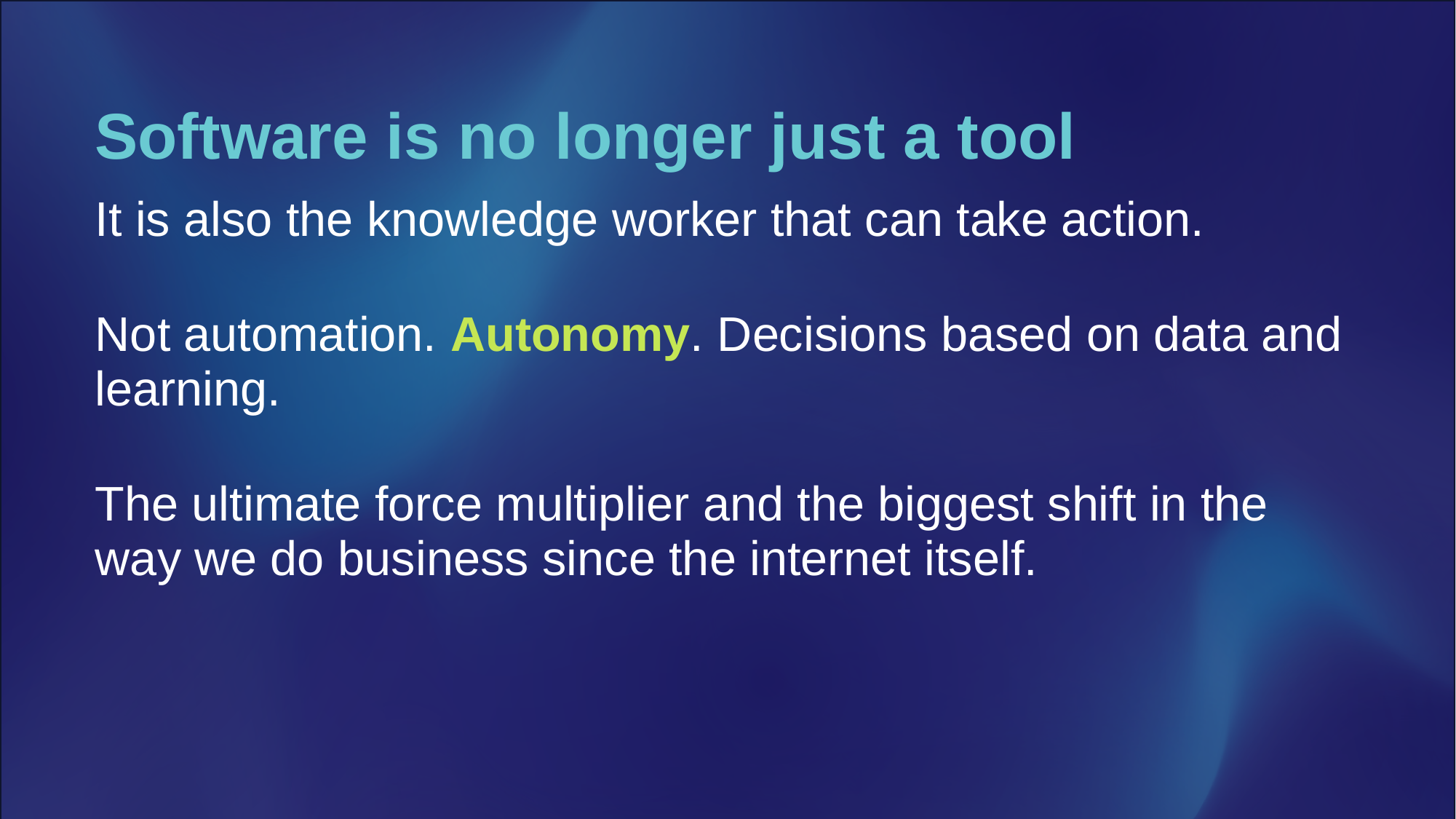

Software is no longer just a tool
It is also the knowledge worker that can take action.
Not automation. Autonomy. Decisions based on data and learning.
The ultimate force multiplier and the biggest shift in the way we do business since the internet itself.